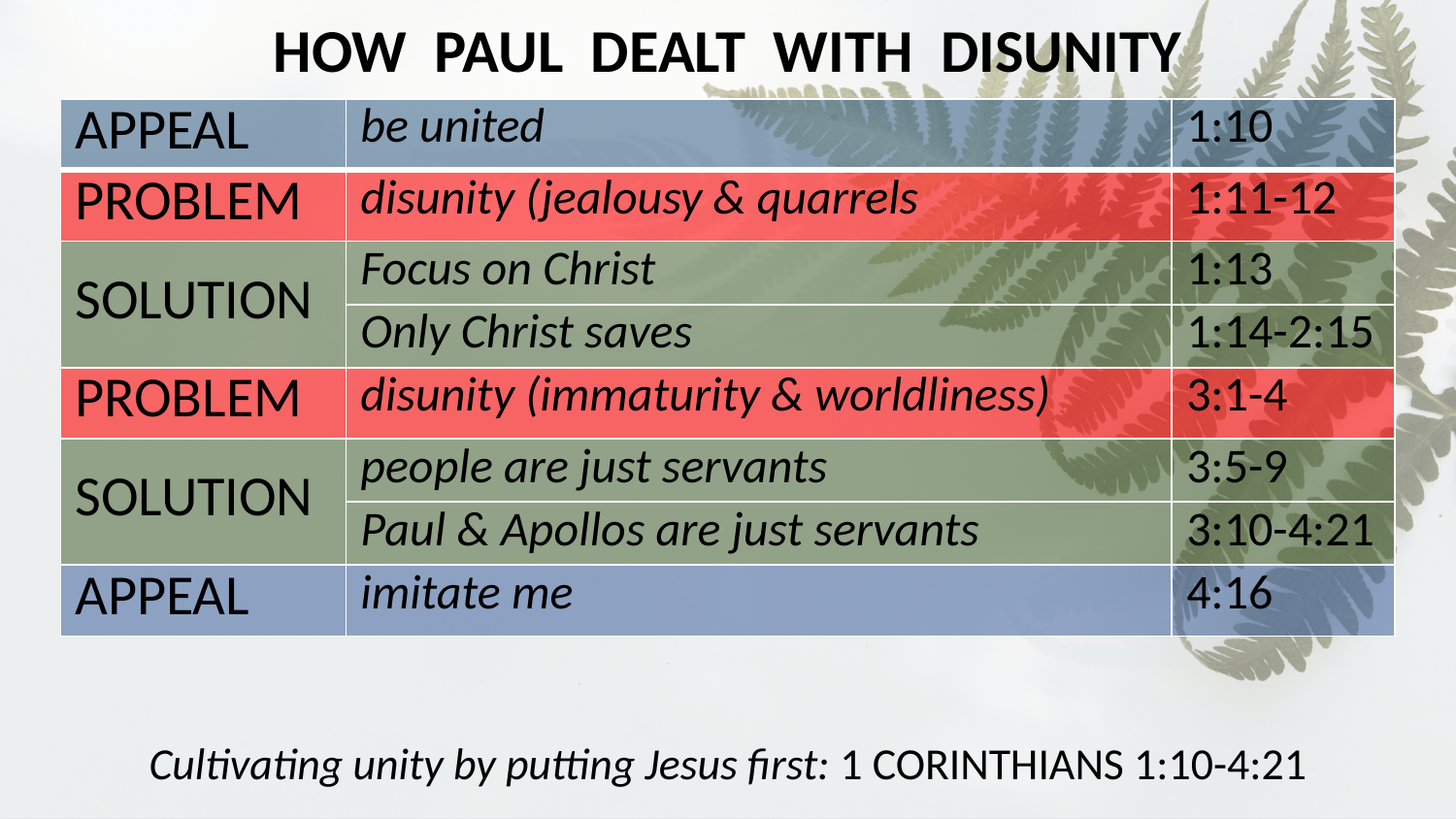

HOW  PAUL  DEALT  WITH  DISUNITY
| APPEAL | be united | 1:10 |
| --- | --- | --- |
| PROBLEM | disunity (jealousy & quarrels | 1:11-12 |
| SOLUTION | Focus on Christ | 1:13 |
| SOLUTION | Only Christ saves | 1:14-2:15 |
| PROBLEM | disunity (immaturity & worldliness) | 3:1-4 |
| SOLUTION | people are just servants | 3:5-9 |
| SOLUTION | Paul & Apollos are just servants | 3:10-4:21 |
| APPEAL | imitate me | 4:16 |
Cultivating unity by putting Jesus first: 1 CORINTHIANS 1:10-4:21